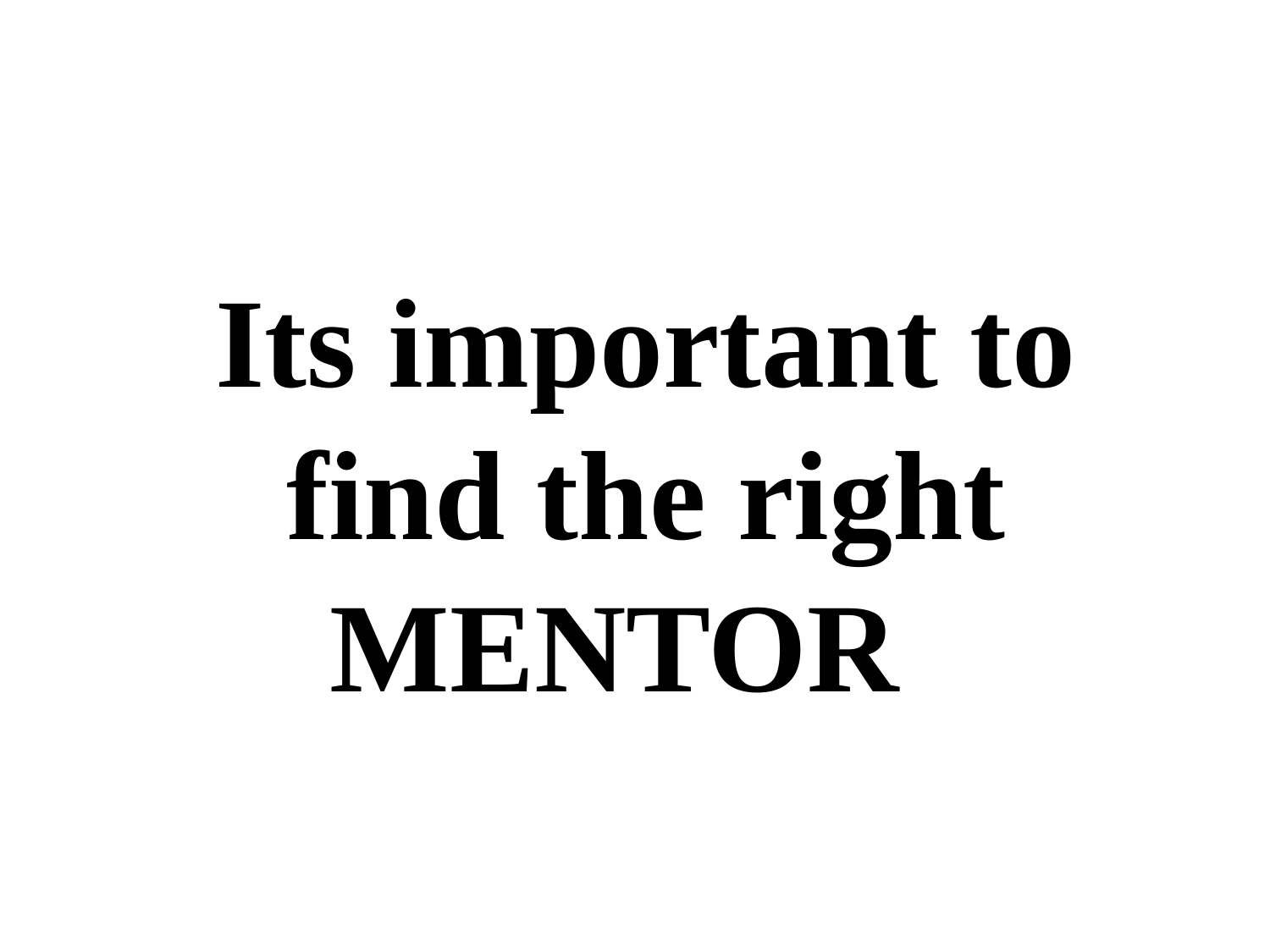

Its important to find the right MENTOR